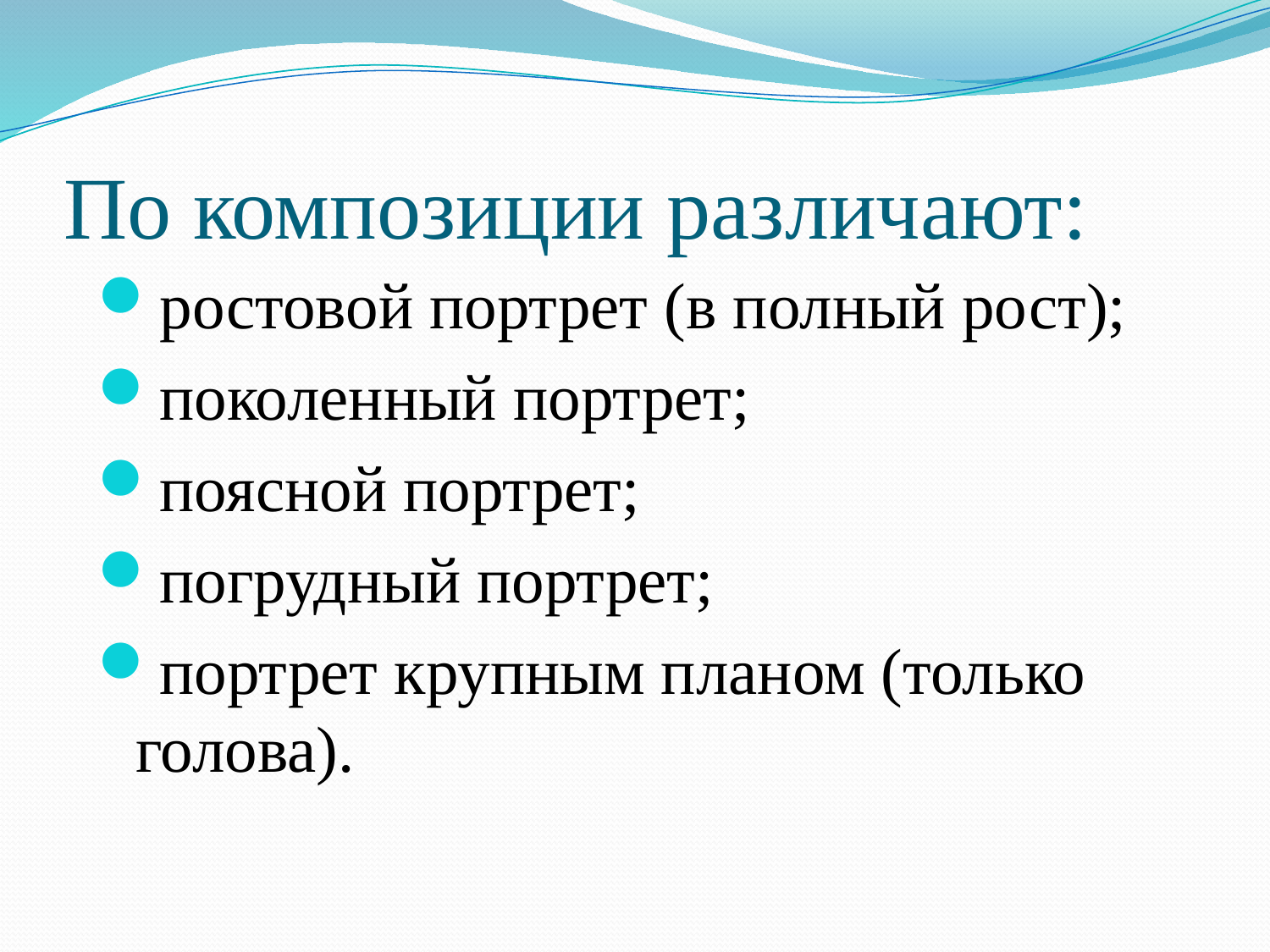

# По композиции различают:
ростовой портрет (в полный рост);
поколенный портрет;
поясной портрет;
погрудный портрет;
портрет крупным планом (только голова).